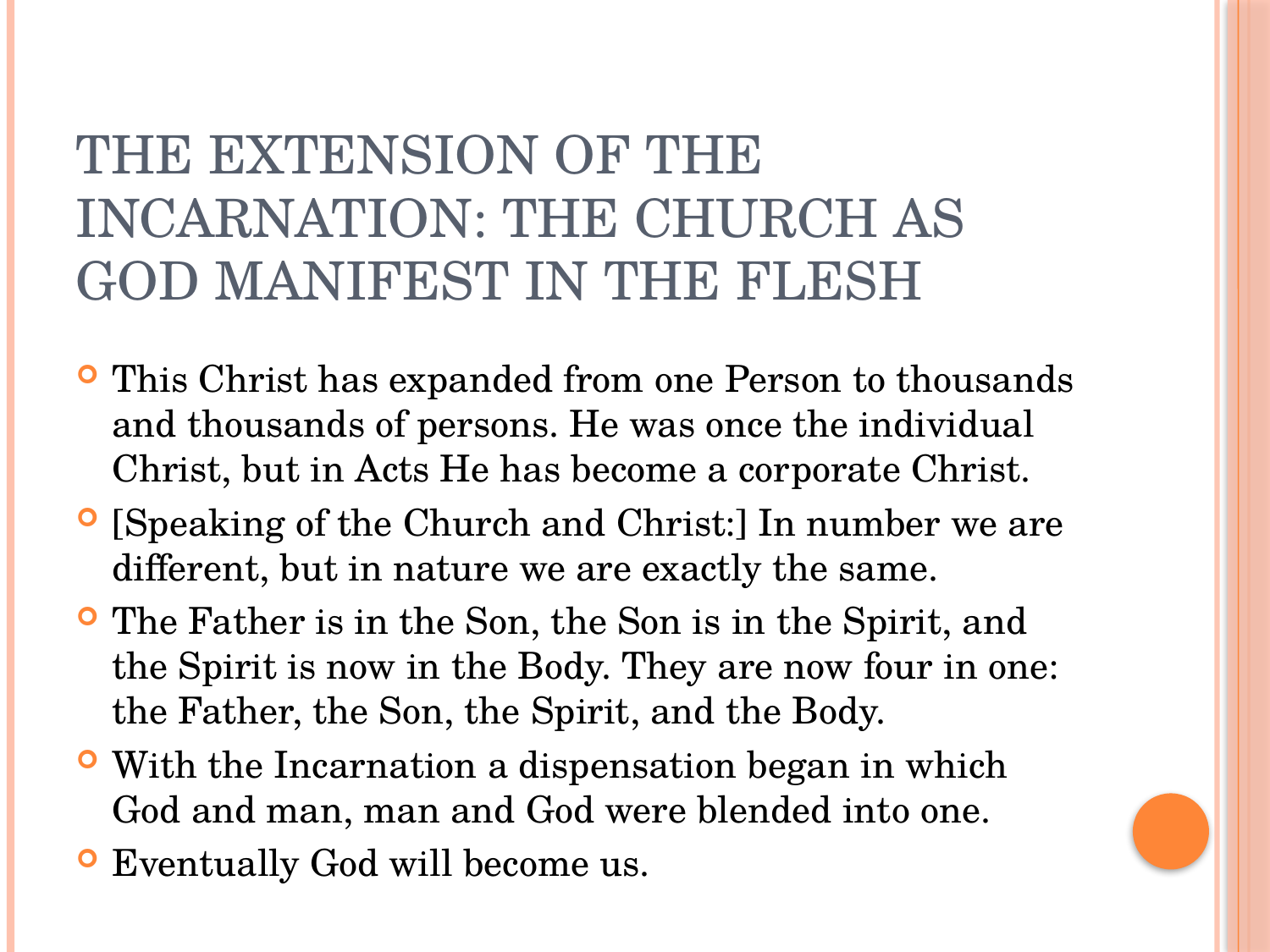

# The extension of the incarnation: The church as God manifest in the flesh
This Christ has expanded from one Person to thousands and thousands of persons. He was once the individual Christ, but in Acts He has become a corporate Christ.
[Speaking of the Church and Christ:] In number we are different, but in nature we are exactly the same.
The Father is in the Son, the Son is in the Spirit, and the Spirit is now in the Body. They are now four in one: the Father, the Son, the Spirit, and the Body.
With the Incarnation a dispensation began in which God and man, man and God were blended into one.
Eventually God will become us.